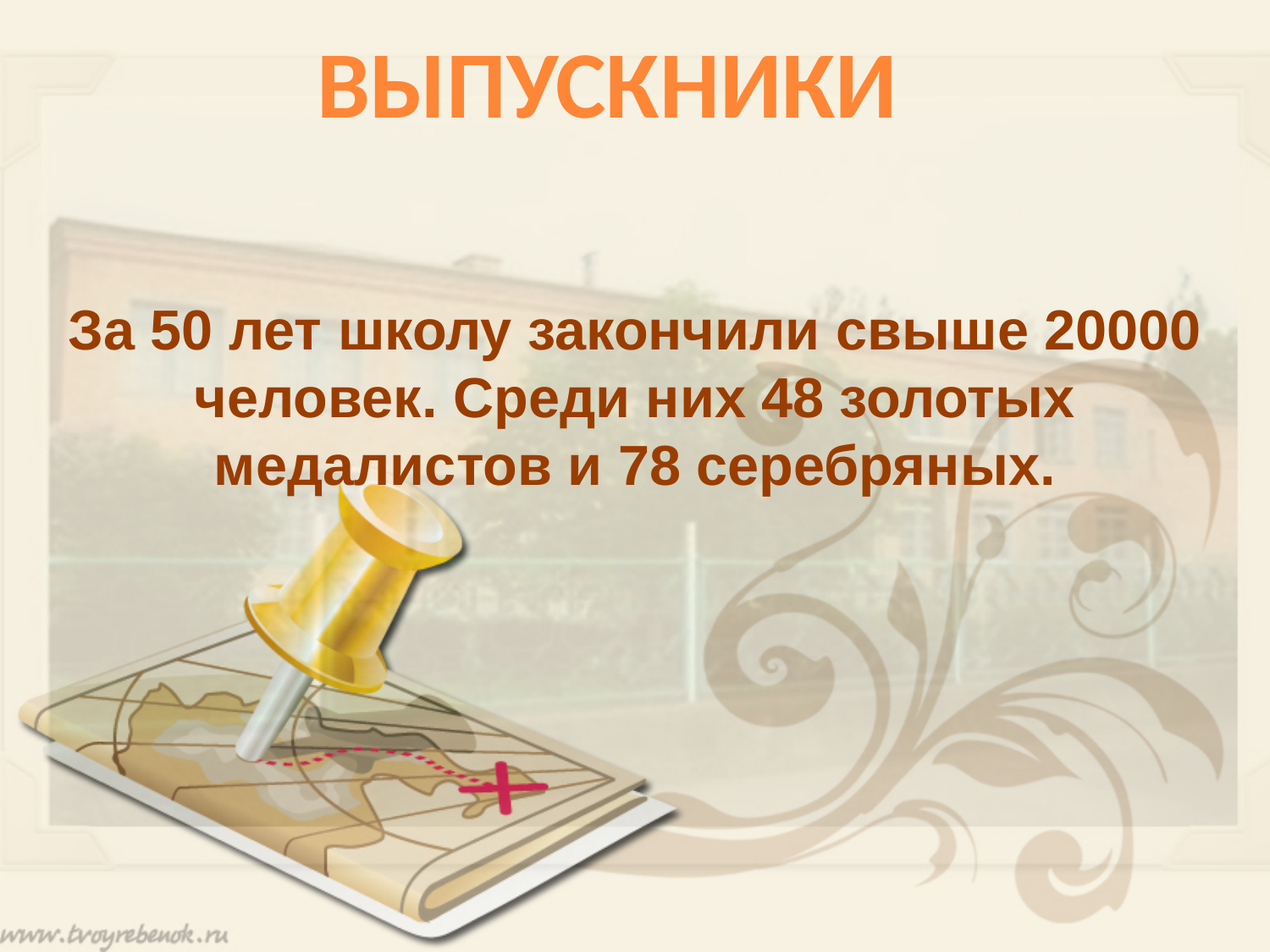

выпускники
За 50 лет школу закончили свыше 20000 человек. Среди них 48 золотых медалистов и 78 серебряных.